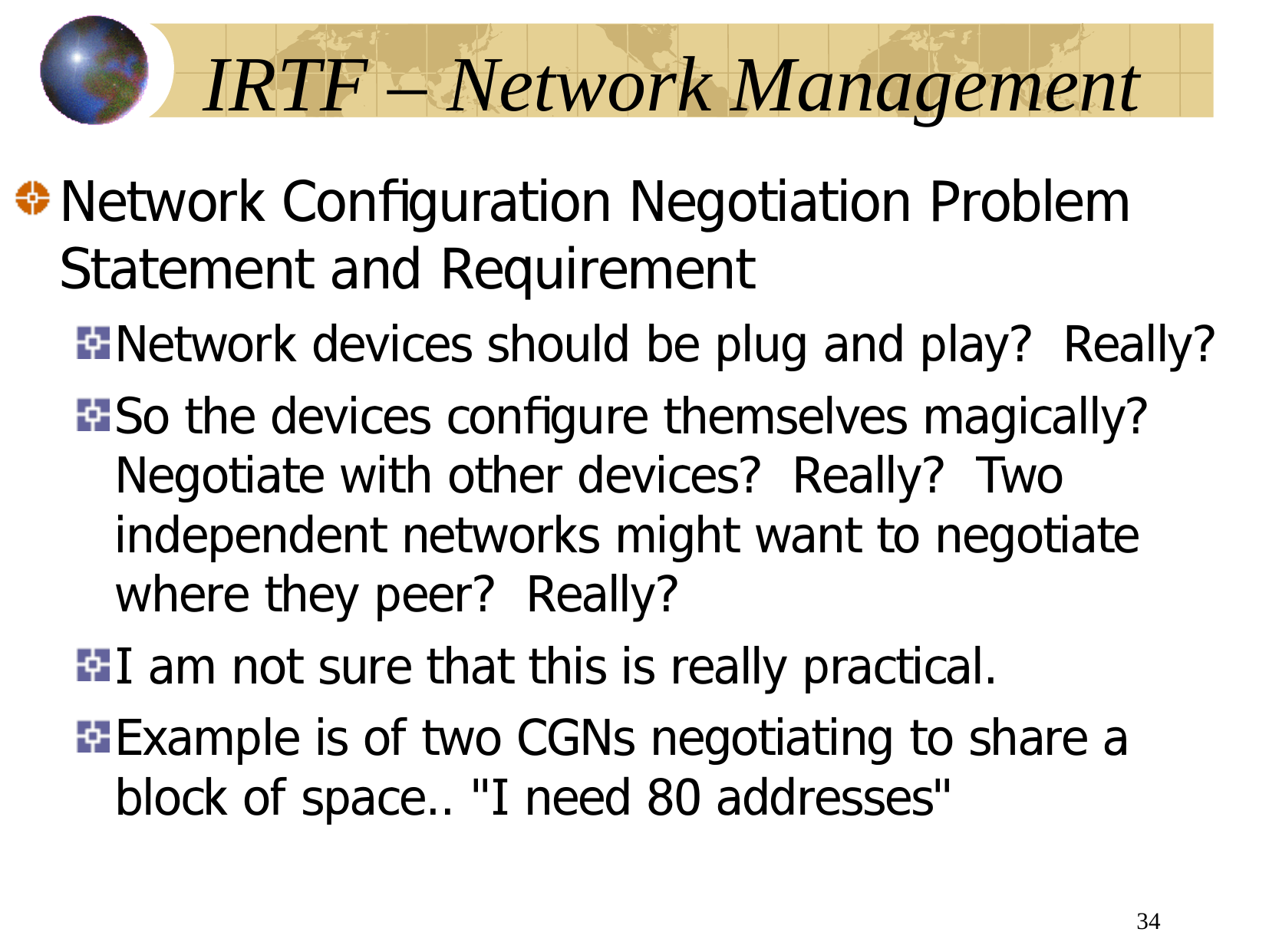

# IRTF – Network Management
Network Configuration Negotiation Problem Statement and Requirement
Network devices should be plug and play?  Really?
So the devices configure themselves magically?  Negotiate with other devices?  Really?  Two independent networks might want to negotiate where they peer?  Really?
I am not sure that this is really practical.
Example is of two CGNs negotiating to share a block of space.. "I need 80 addresses"
34